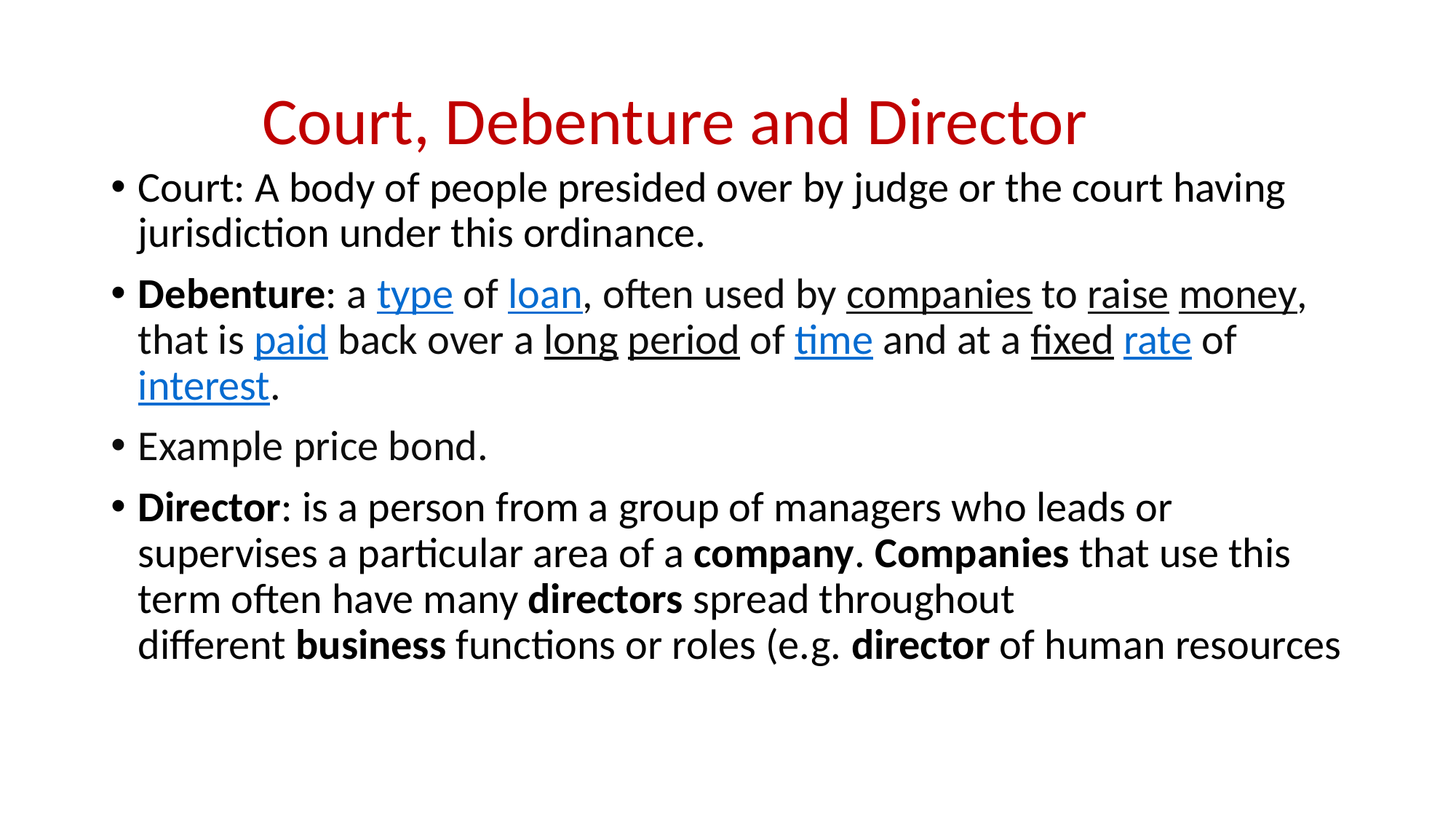

# Court, Debenture and Director
Court: A body of people presided over by judge or the court having jurisdiction under this ordinance.
Debenture: a type of loan, often used by companies to raise money, that is paid back over a long period of time and at a fixed rate of interest.
Example price bond.
Director: is a person from a group of managers who leads or supervises a particular area of a company. Companies that use this term often have many directors spread throughout different business functions or roles (e.g. director of human resources